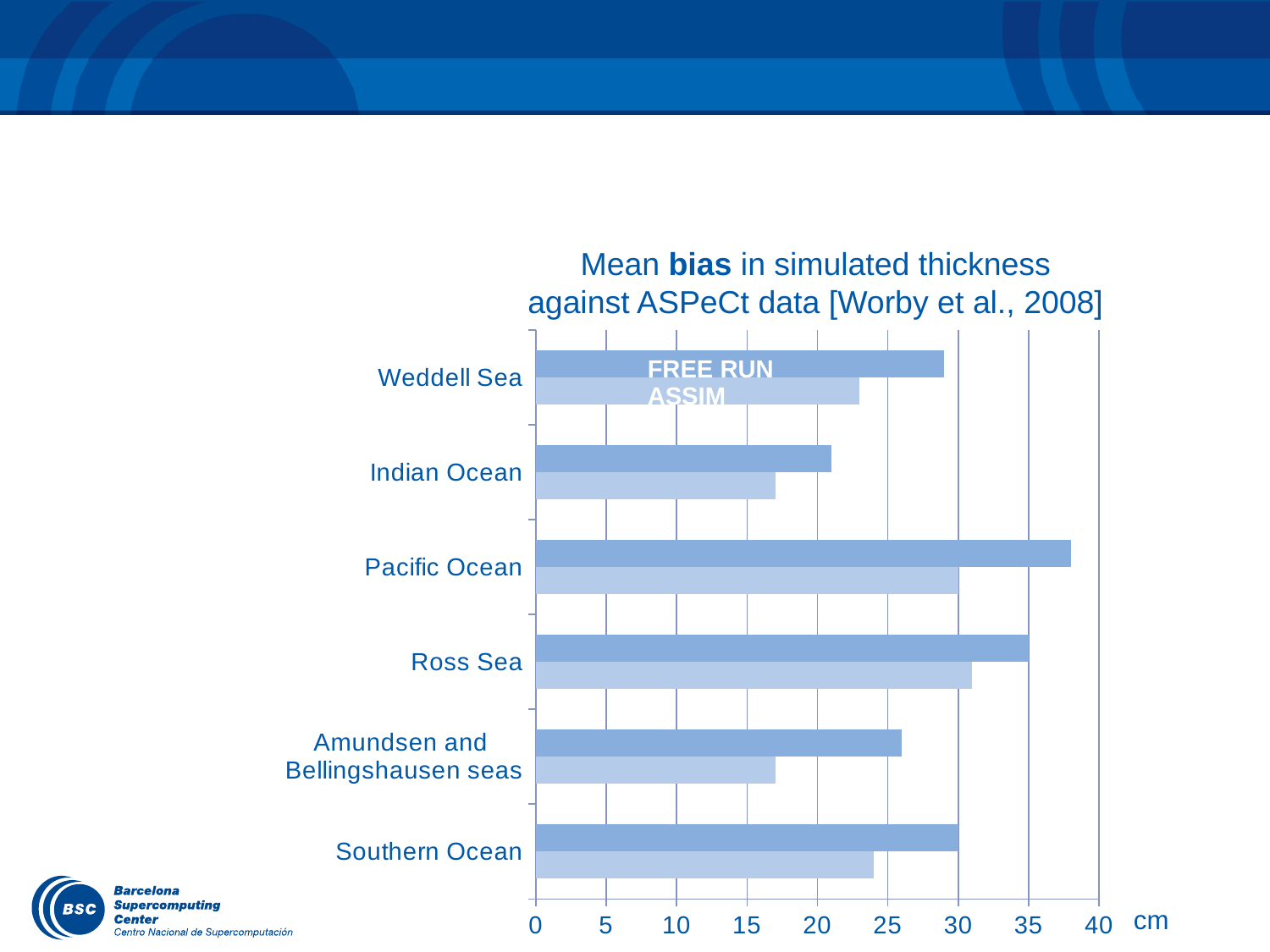

Mean bias in simulated thickness  against ASPeCt data [Worby et al., 2008]

### Chart

| Category | With assimilation | Without assimilation |
|---|---|---|
| Southern Ocean | 24.0 | 30.0 |
| Amundsen and
Bellingshausen seas | 17.0 | 26.0 |
| Ross Sea | 31.0 | 35.0 |
| Pacific Ocean | 30.0 | 38.0 |
| Indian Ocean | 17.0 | 21.0 |
| Weddell Sea | 23.0 | 29.0 |
FREE RUN
ASSIM
cm